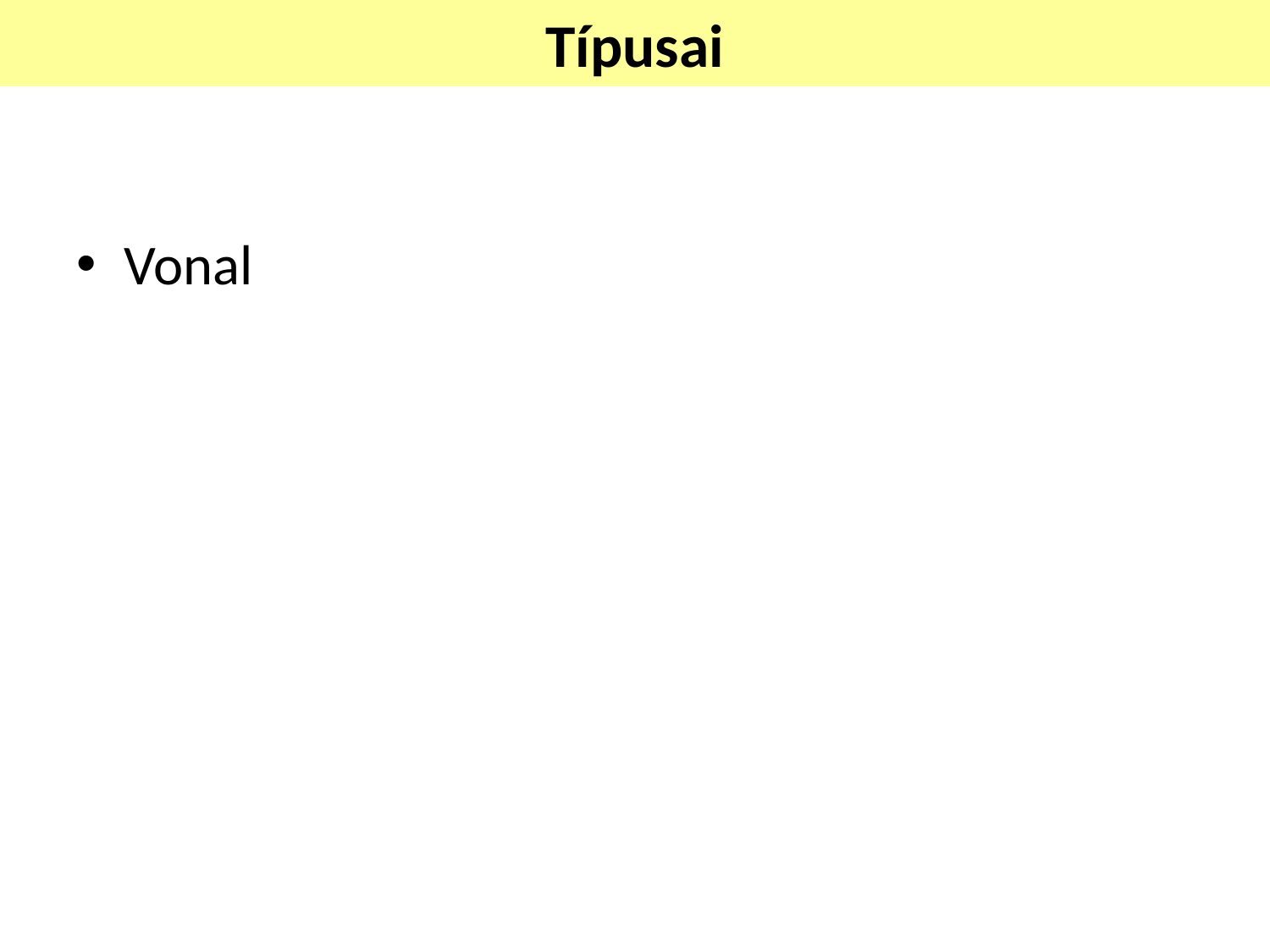

# Típusai
Vonal

1	2	3	4	5	6	7	8	9	10
A tengely mentén egy függőleges VONAL húzódik.